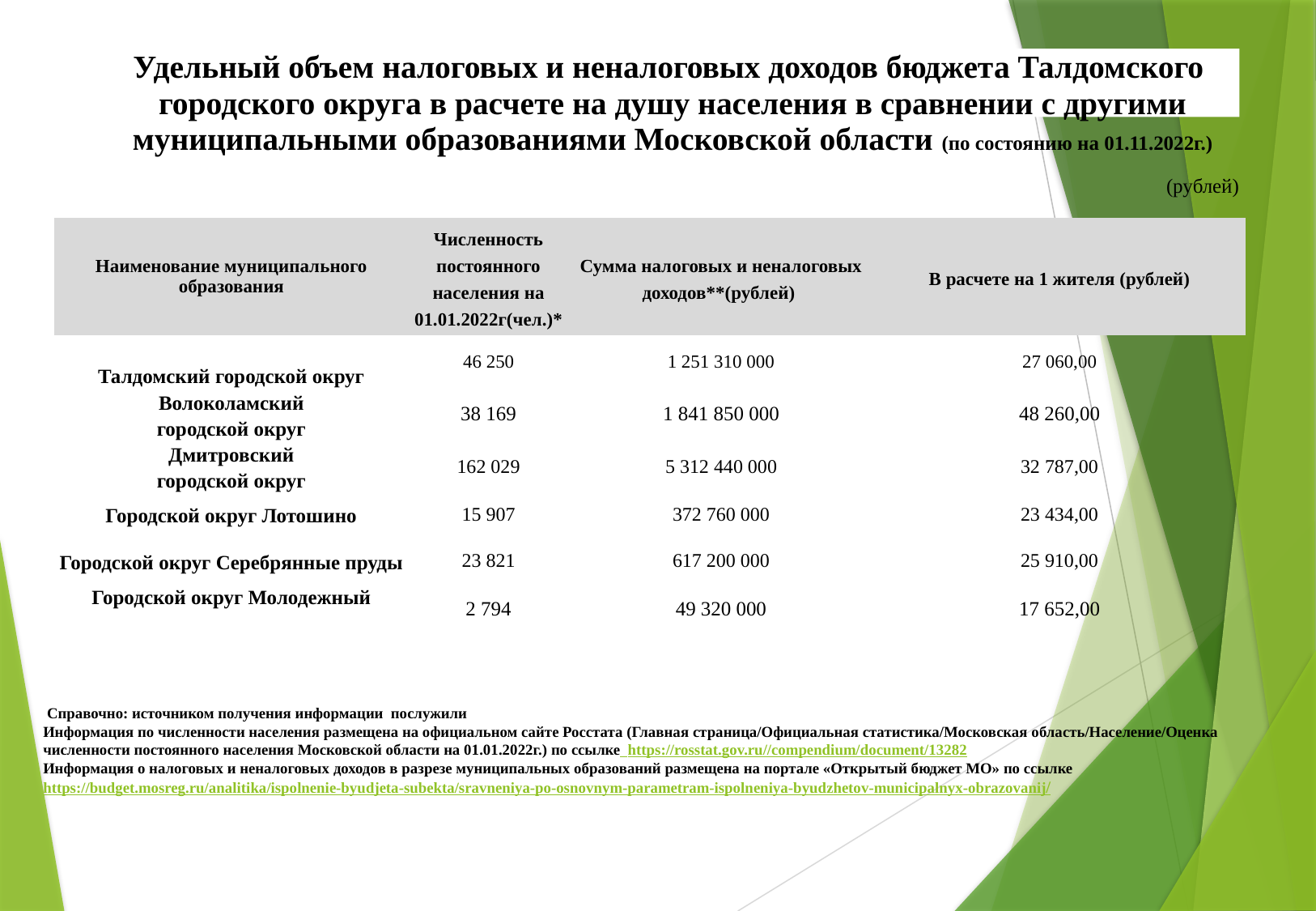

Удельный объем налоговых и неналоговых доходов бюджета Талдомского  городского округа в расчете на душу населения в сравнении с другими муниципальными образованиями Московской области (по состоянию на 01.11.2022г.)
(рублей)
| Наименование муниципального образования | Численность постоянного населения на 01.01.2022г(чел.)\* | Сумма налоговых и неналоговых доходов\*\*(рублей) | В расчете на 1 жителя (рублей) |
| --- | --- | --- | --- |
| Талдомский городской округ | 46 250 | 1 251 310 000 | 27 060,00 |
| Волоколамский городской округ | 38 169 | 1 841 850 000 | 48 260,00 |
| Дмитровский городской округ | 162 029 | 5 312 440 000 | 32 787,00 |
| Городской округ Лотошино | 15 907 | 372 760 000 | 23 434,00 |
| Городской округ Серебрянные пруды | 23 821 | 617 200 000 | 25 910,00 |
| Городской округ Молодежный | 2 794 | 49 320 000 | 17 652,00 |
 Справочно: источником получения информации  послужили
Информация по численности населения размещена на официальном сайте Росстата (Главная страница/Официальная статистика/Московская область/Население/Оценка численности постоянного населения Московской области на 01.01.2022г.) по ссылке  https://rosstat.gov.ru//compendium/document/13282
Информация о налоговых и неналоговых доходов в разрезе муниципальных образований размещена на портале «Открытый бюджет МО» по ссылке https://budget.mosreg.ru/analitika/ispolnenie-byudjeta-subekta/sravneniya-po-osnovnym-parametram-ispolneniya-byudzhetov-municipalnyx-obrazovanij/